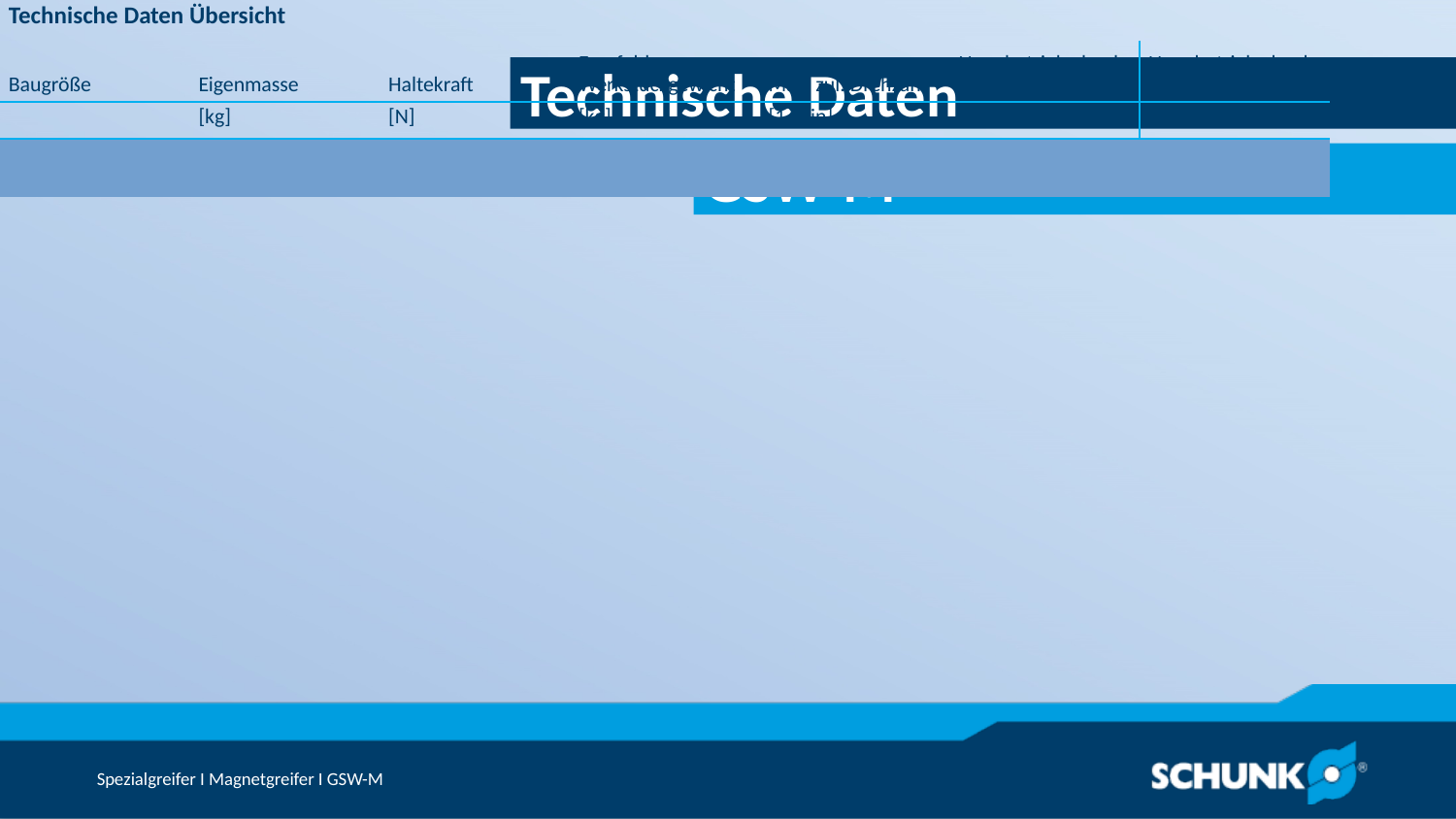

Technische Daten
| Technische Daten Übersicht |  |  |  |  |  |  |
| --- | --- | --- | --- | --- | --- | --- |
| Baugröße | Eigenmasse | Haltekraft | Empfohlenes Werkstückgewicht | Max. zul. Drehzahl | Nennbetriebsdruck Druckluft | Nennbetriebsdruck Kühlmittel |
|  | [kg] | [N] | [kg] | [1/min] | [bar] | [bar] |  |  |  |
| 20 | 1 | 70 | 3.5 | 0 | 6 | 40 |